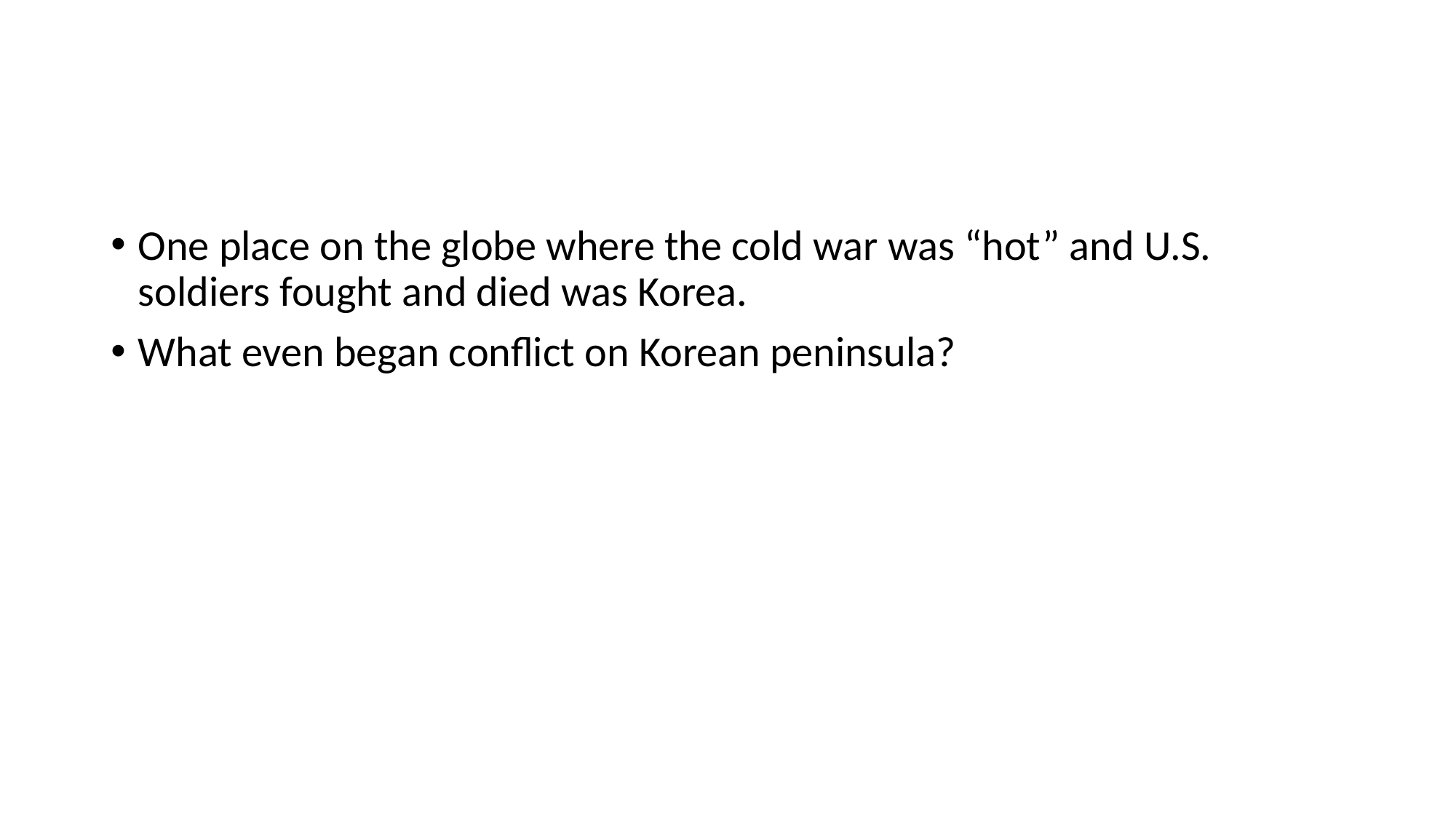

#
One place on the globe where the cold war was “hot” and U.S. soldiers fought and died was Korea.
What even began conflict on Korean peninsula?